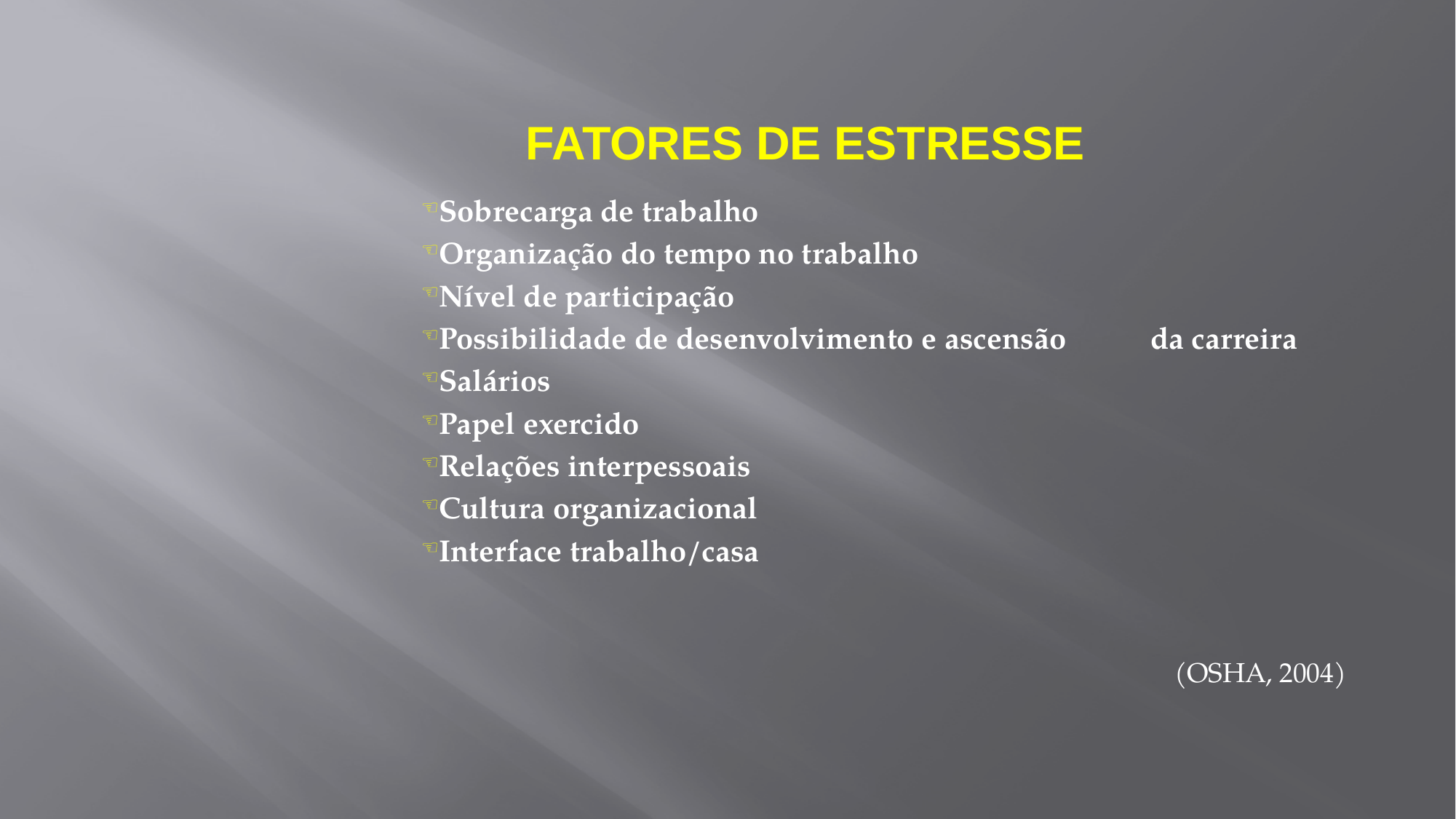

# FATORES DE ESTRESSE
Sobrecarga de trabalho
Organização do tempo no trabalho
Nível de participação
Possibilidade de desenvolvimento e ascensão 	da carreira
Salários
Papel exercido
Relações interpessoais
Cultura organizacional
Interface trabalho/casa
(OSHA, 2004)